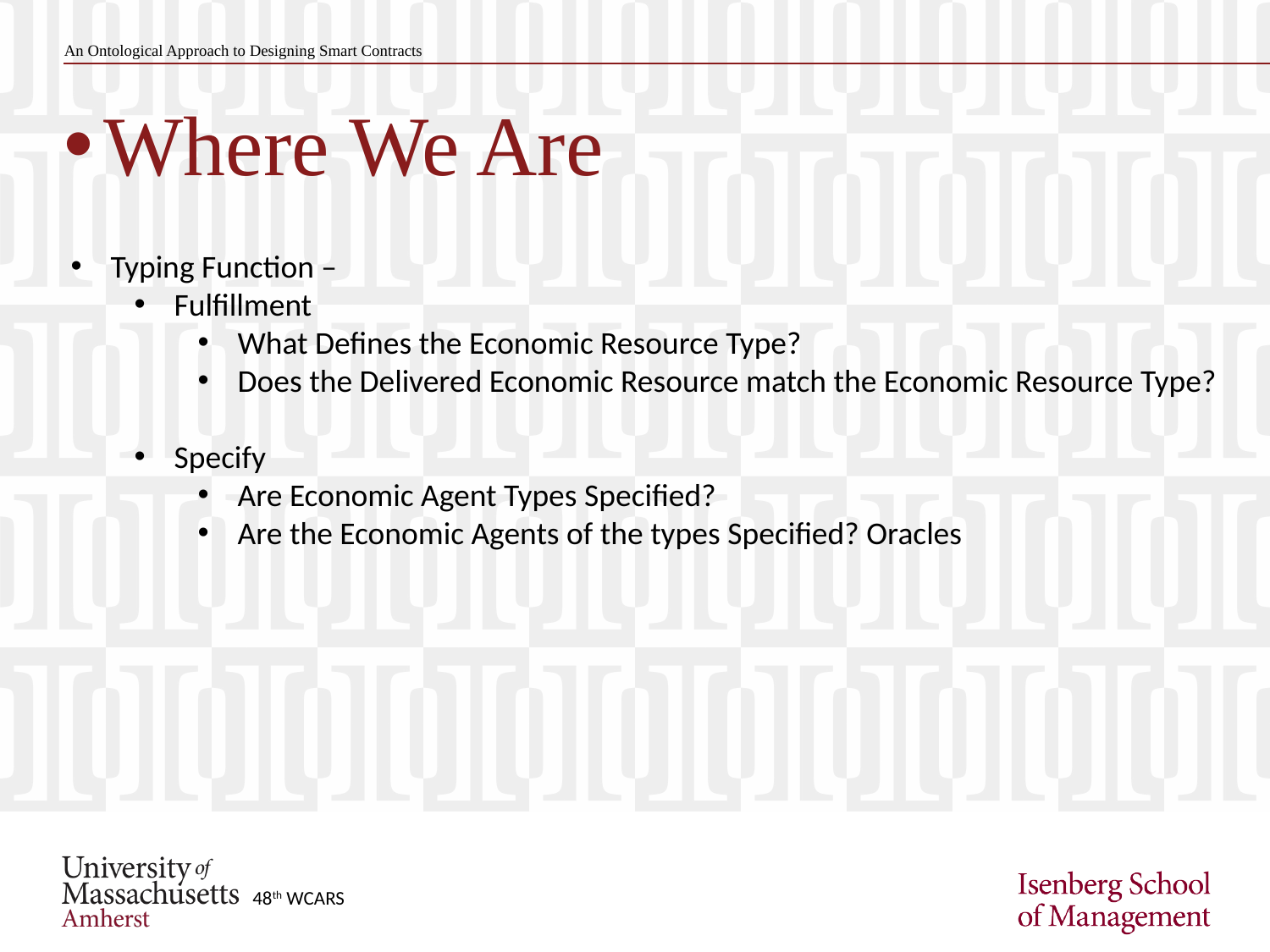

An Ontological Approach to Designing Smart Contracts
Where We Are
Typing Function –
Fulfillment
What Defines the Economic Resource Type?
Does the Delivered Economic Resource match the Economic Resource Type?

Specify
Are Economic Agent Types Specified?
Are the Economic Agents of the types Specified? Oracles

48th WCARS